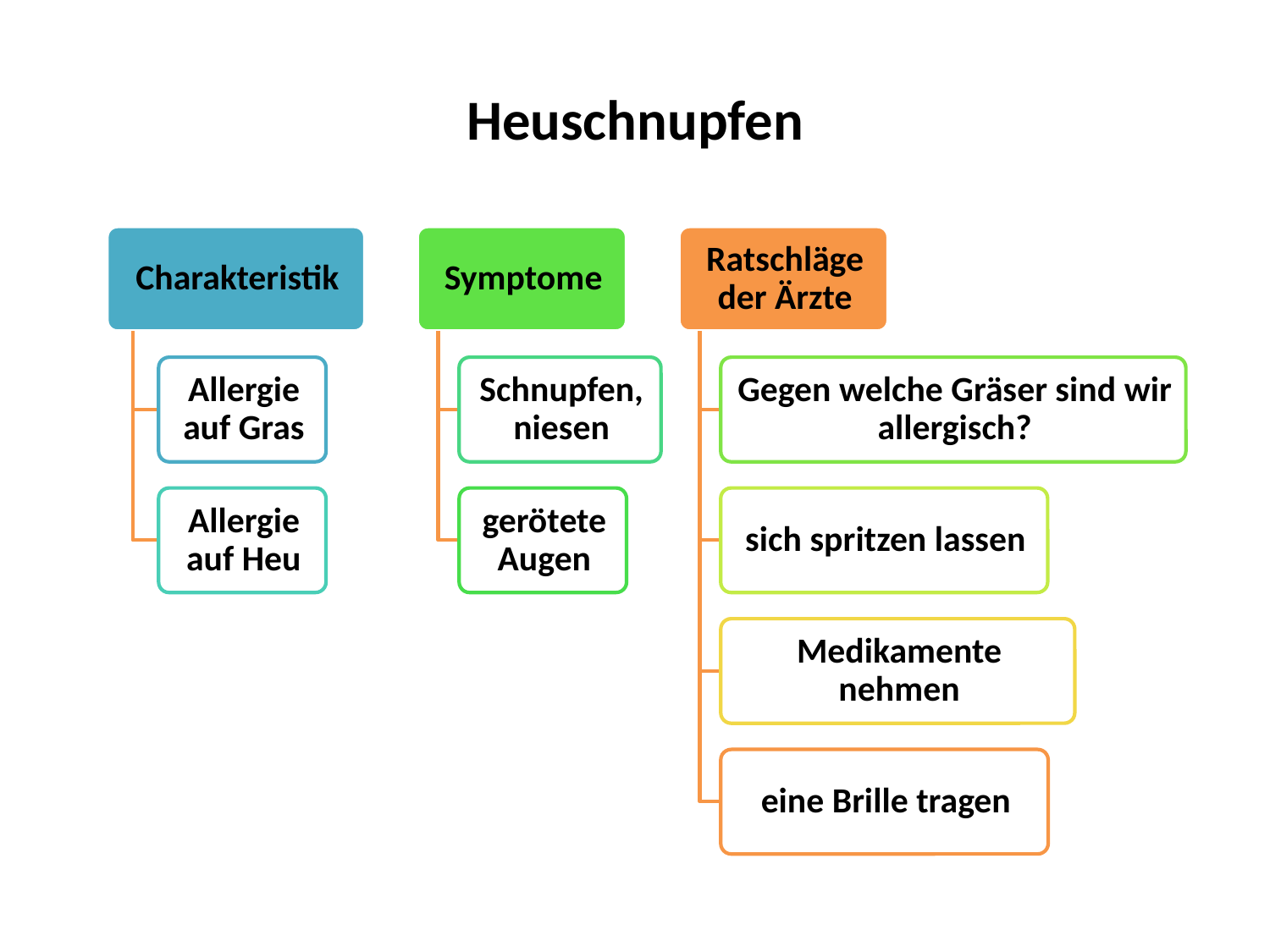

# Heuschnupfen
Charakteristik
Allergie auf Gras
Allergie auf Heu
Symptome
Schnupfen, niesen
gerötete Augen
Ratschläge der Ärzte
Gegen welche Gräser sind wir allergisch?
sich spritzen lassen
Medikamente nehmen
eine Brille tragen